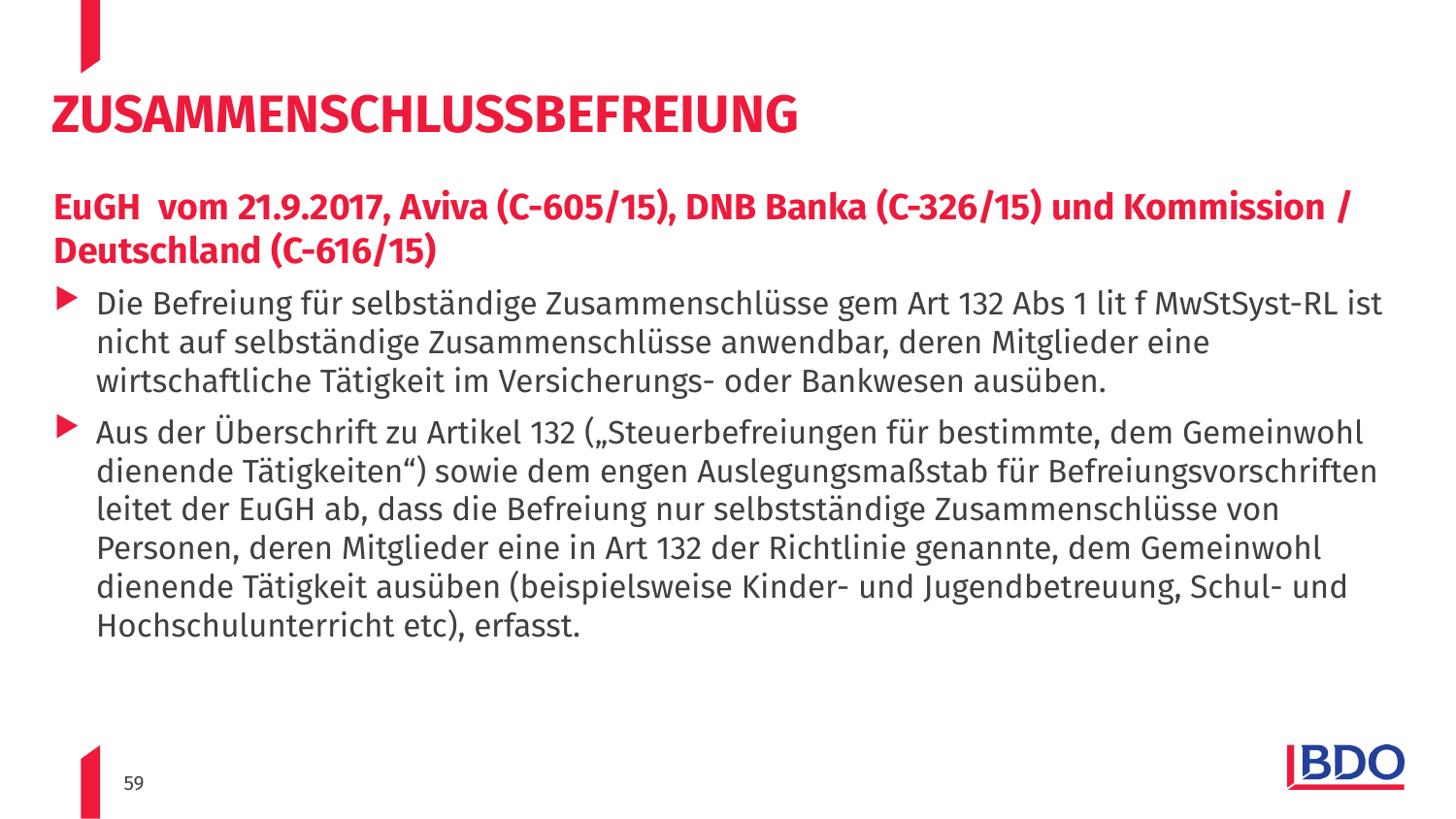

# zusammenschlussbefreiung

EuGH  vom 21.9.2017, Aviva (C-605/15), DNB Banka (C-326/15) und Kommission / Deutschland (C-616/15)
Die Befreiung für selbständige Zusammenschlüsse gem Art 132 Abs 1 lit f MwStSyst-RL ist nicht auf selbständige Zusammenschlüsse anwendbar, deren Mitglieder eine wirtschaftliche Tätigkeit im Versicherungs- oder Bankwesen ausüben.
Aus der Überschrift zu Artikel 132 („Steuerbefreiungen für bestimmte, dem Gemeinwohl dienende Tätigkeiten“) sowie dem engen Auslegungsmaßstab für Befreiungsvorschriften leitet der EuGH ab, dass die Befreiung nur selbstständige Zusammenschlüsse von Personen, deren Mitglieder eine in Art 132 der Richtlinie genannte, dem Gemeinwohl dienende Tätigkeit ausüben (beispielsweise Kinder- und Jugendbetreuung, Schul- und Hochschulunterricht etc), erfasst.